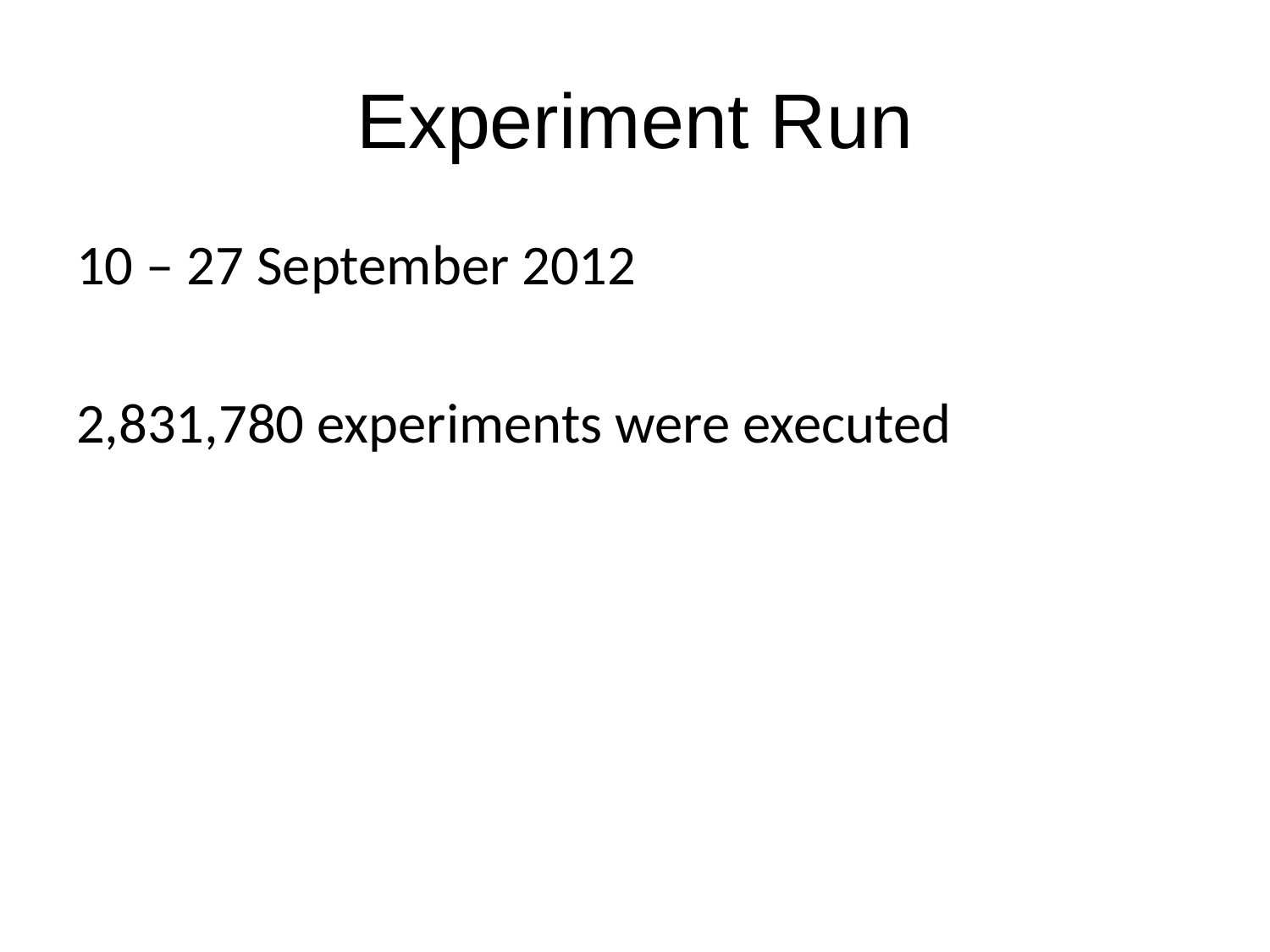

# Experiment Run
10 – 27 September 2012

2,831,780 experiments were executed